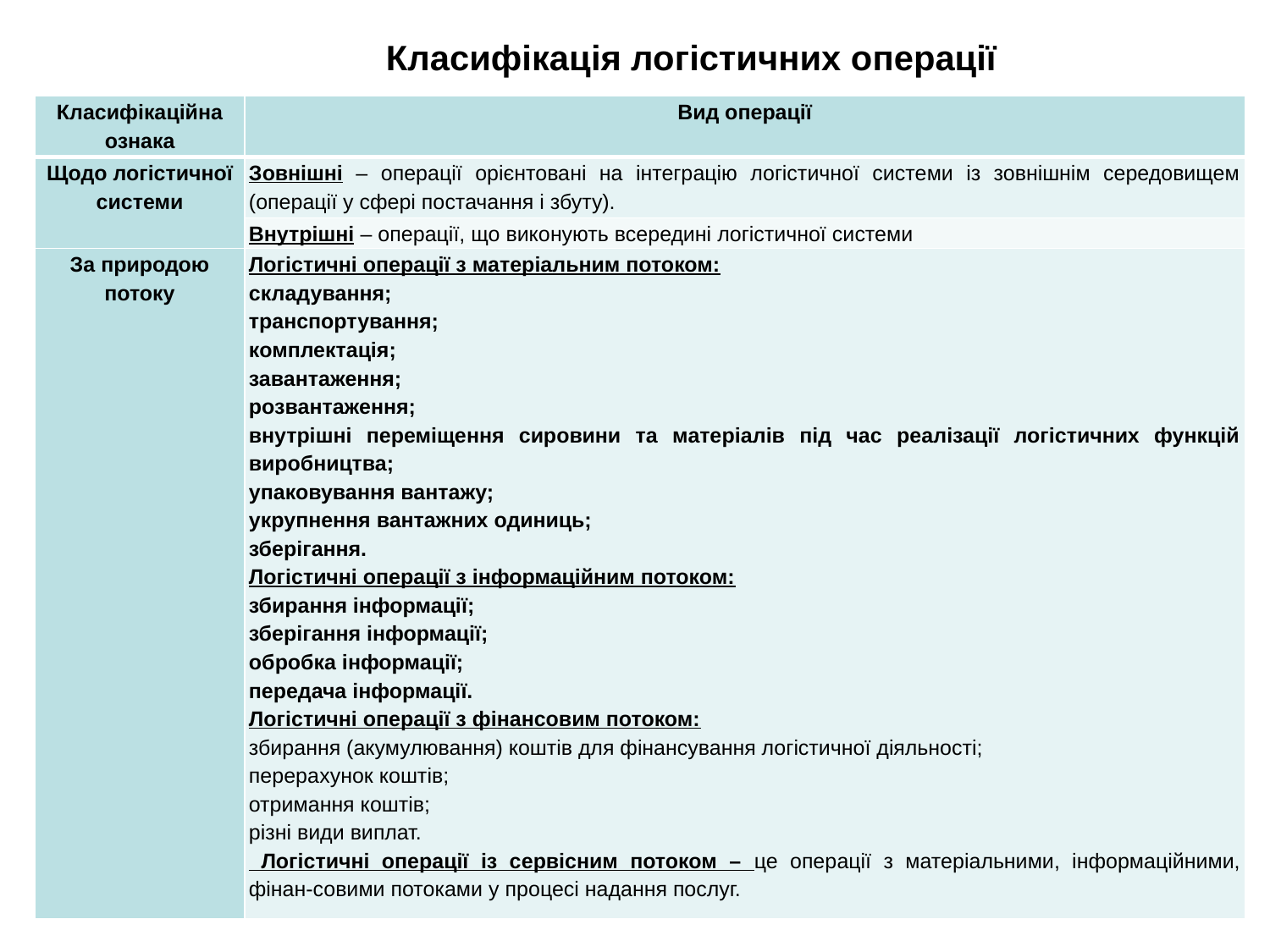

Класифікація логістичних операції

| Класифікаційна ознака | Вид операції |
| --- | --- |
| Щодо логістичної системи | Зовнішні – операції орієнтовані на інтеграцію логістичної системи із зовнішнім середовищем (операції у сфері постачання і збуту). |
|  | Внутрішні – операції, що виконують всередині логістичної системи |
| За природою потоку | Логістичні операції з матеріальним потоком: складування; транспортування; комплектація; завантаження; розвантаження; внутрішні переміщення сировини та матеріалів під час реалізації логістичних функцій виробництва; упаковування вантажу; укрупнення вантажних одиниць; зберігання. Логістичні операції з інформаційним потоком: збирання інформації; зберігання інформації; обробка інформації; передача інформації. Логістичні операції з фінансовим потоком: збирання (акумулювання) коштів для фінансування логістичної діяльності; перерахунок коштів; отримання коштів; різні види виплат. Логістичні операції із сервісним потоком – це операції з матеріальними, інформаційними, фінан-совими потоками у процесі надання послуг. |